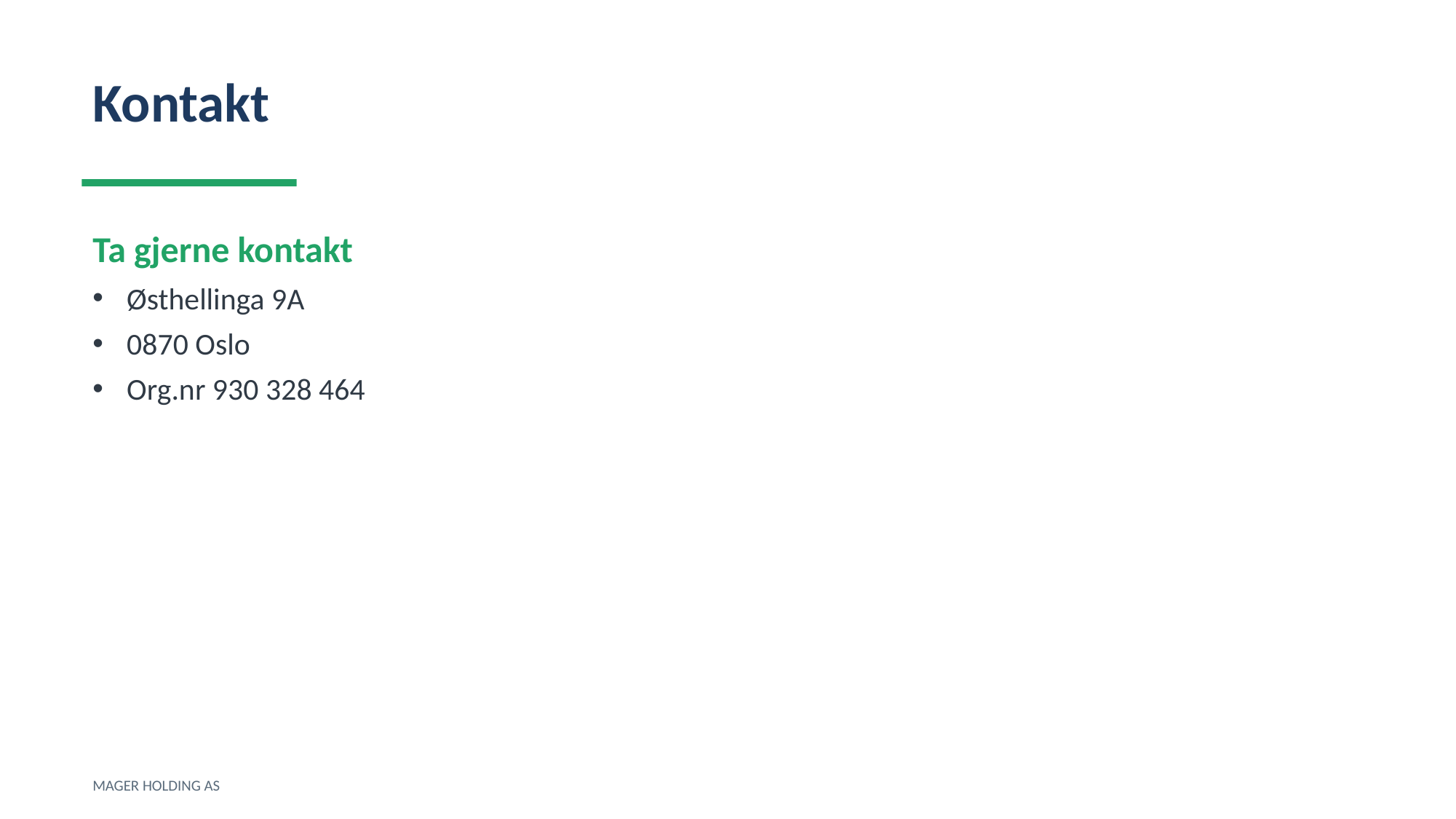

Kontakt

Ta gjerne kontakt
Østhellinga 9A
0870 Oslo
Org.nr 930 328 464
MAGER HOLDING AS